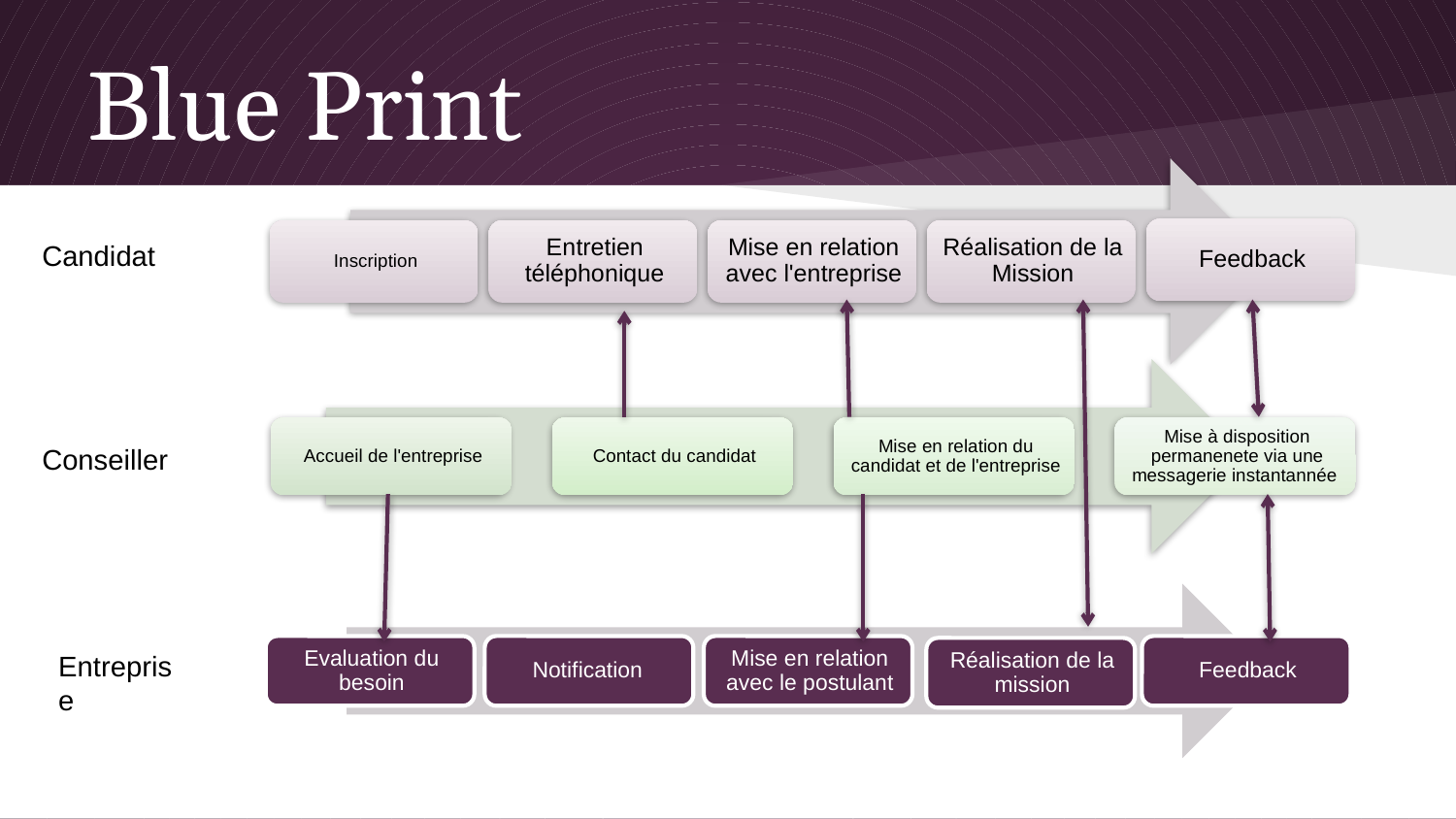

# Blue Print
Inscription
Entretien téléphonique
Mise en relation avec l'entreprise
Réalisation de la Mission
Feedback

Candidat
Accueil de l'entreprise
Contact du candidat
Mise en relation du candidat et de l'entreprise
Mise à disposition permanenete via une messagerie instantannée
Conseiller
Evaluation du besoin
Notification
Mise en relation avec le postulant
Réalisation de la mission
Feedback
Entreprise